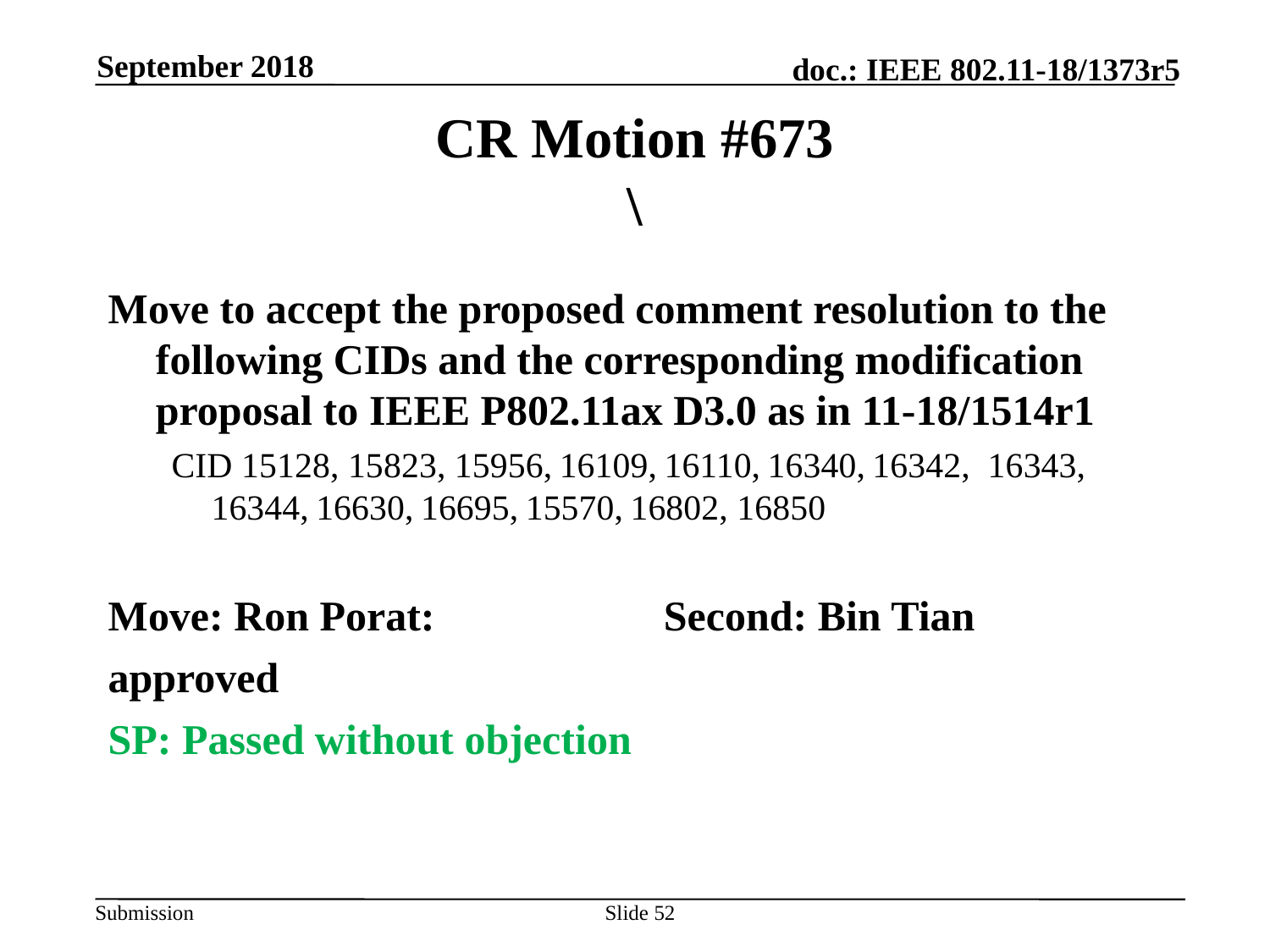

September 2018
# CR Motion #673 \
Move to accept the proposed comment resolution to the following CIDs and the corresponding modification proposal to IEEE P802.11ax D3.0 as in 11-18/1514r1
CID 15128, 15823, 15956, 16109, 16110, 16340, 16342,  16343, 16344, 16630, 16695, 15570, 16802, 16850

Move: Ron Porat:		Second: Bin Tian
approved
SP: Passed without objection
Slide 52